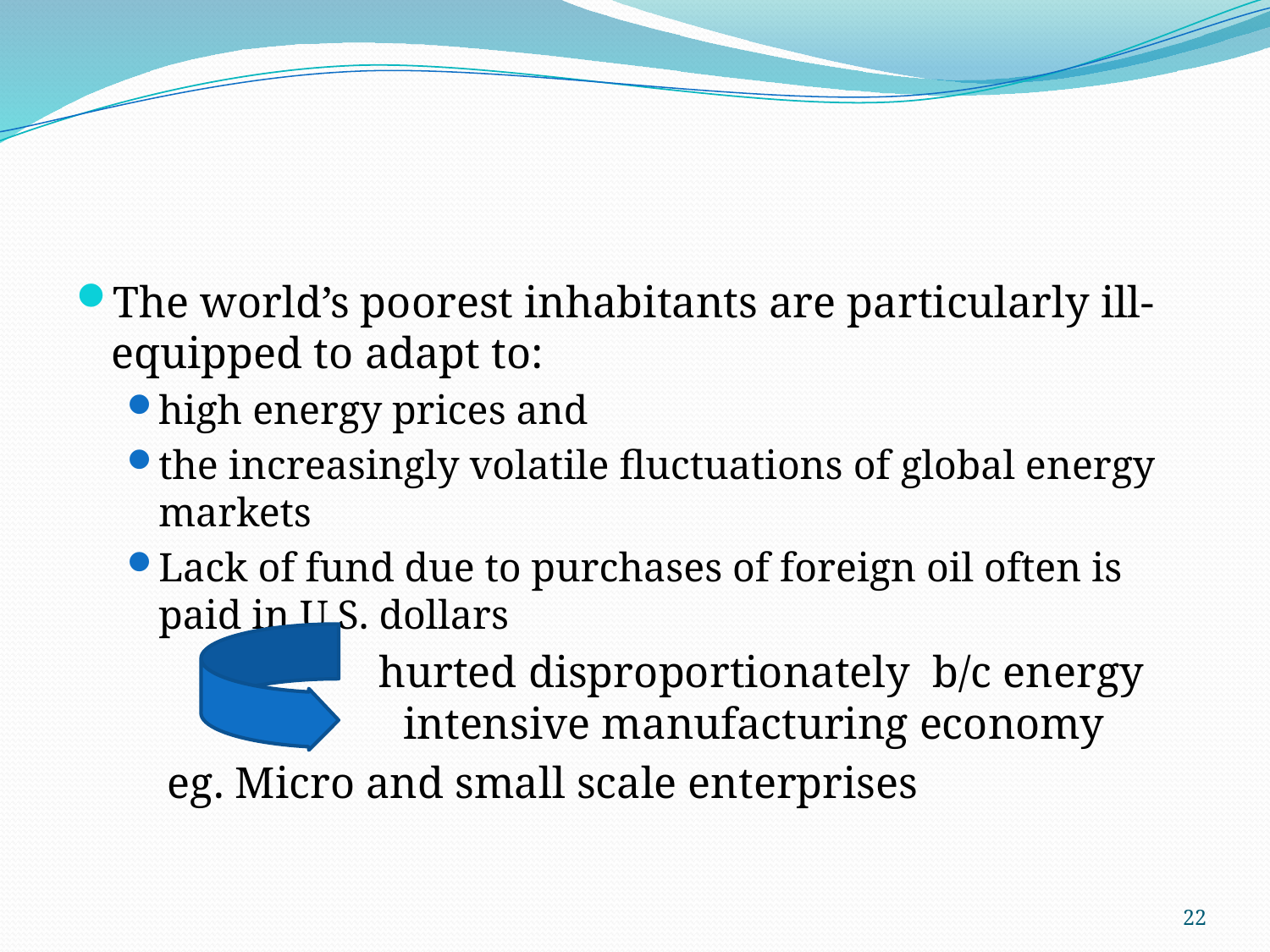

#
The world’s poorest inhabitants are particularly ill-equipped to adapt to:
high energy prices and
the increasingly volatile fluctuations of global energy markets
Lack of fund due to purchases of foreign oil often is paid in U.S. dollars
                           hurted disproportionately  b/c energy                    		     intensive manufacturing economy
			     eg. Micro and small scale enterprises

22